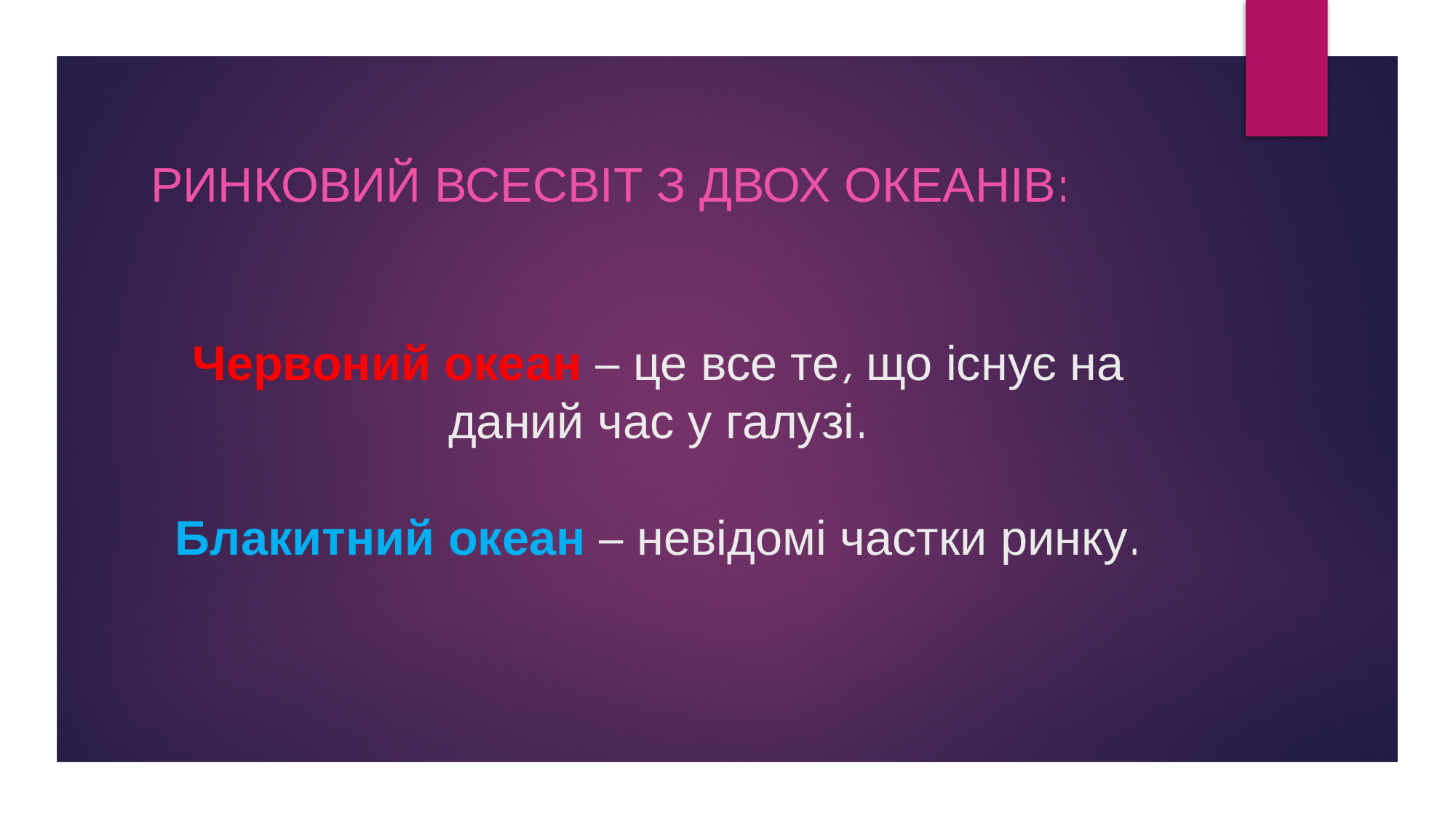

РИНКОВИЙ ВСЕСВІТ З ДВОХ ОКЕАНІВ:
# Червоний океан – це все те, що існує на даний час у галузі. Блакитний океан – невідомі частки ринку.